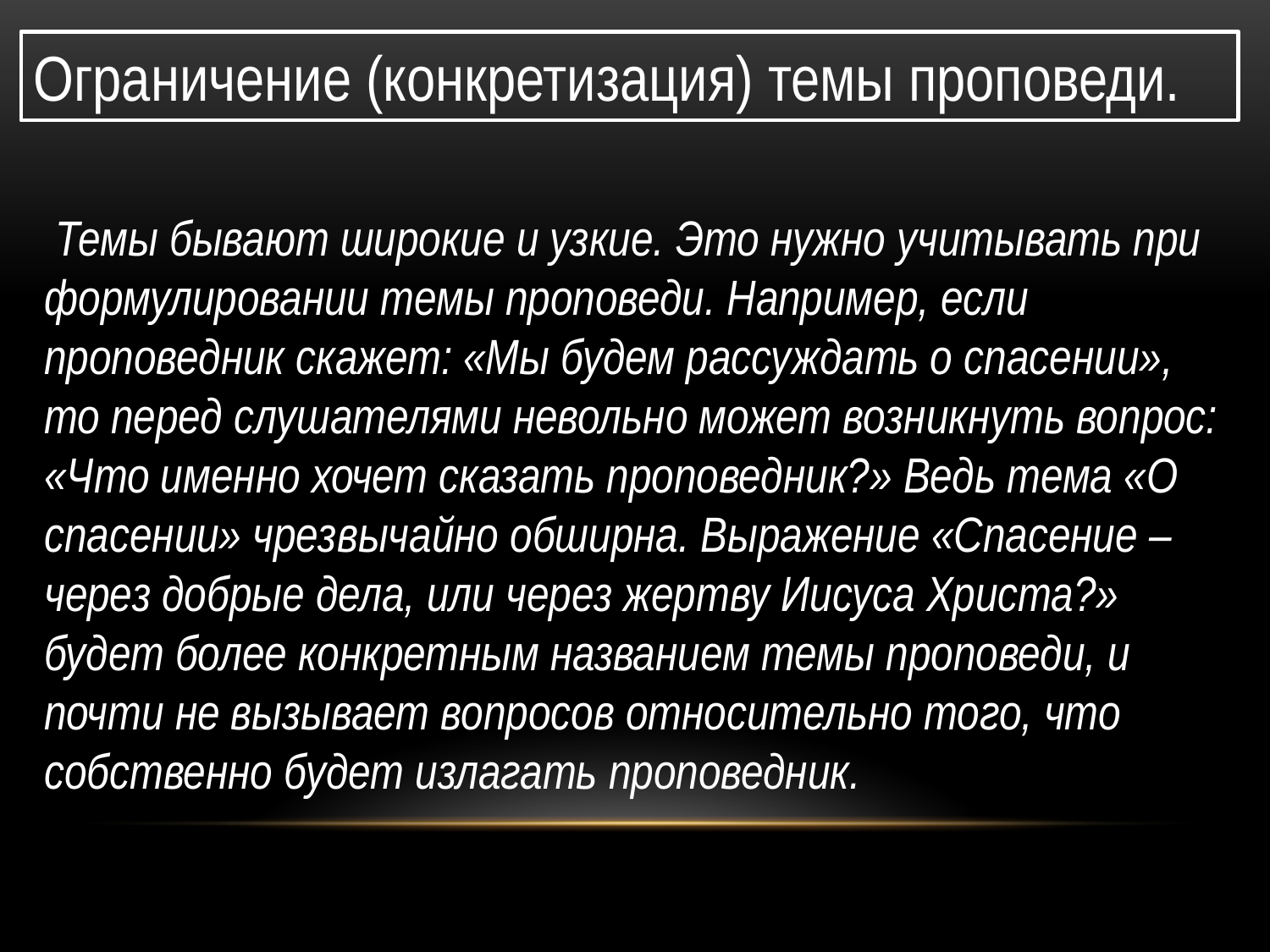

Ограничение (конкретизация) темы проповеди.
 Темы бывают широкие и узкие. Это нужно учитывать при формулировании темы проповеди. Например, если проповедник скажет: «Мы будем рассуждать о спасении», то перед слушателями невольно может возникнуть вопрос: «Что именно хочет сказать проповедник?» Ведь тема «О спасении» чрезвычайно обширна. Выражение «Спасение – через добрые дела, или через жертву Иисуса Христа?» будет более конкретным названием темы проповеди, и почти не вызывает вопросов относительно того, что собственно будет излагать проповедник.